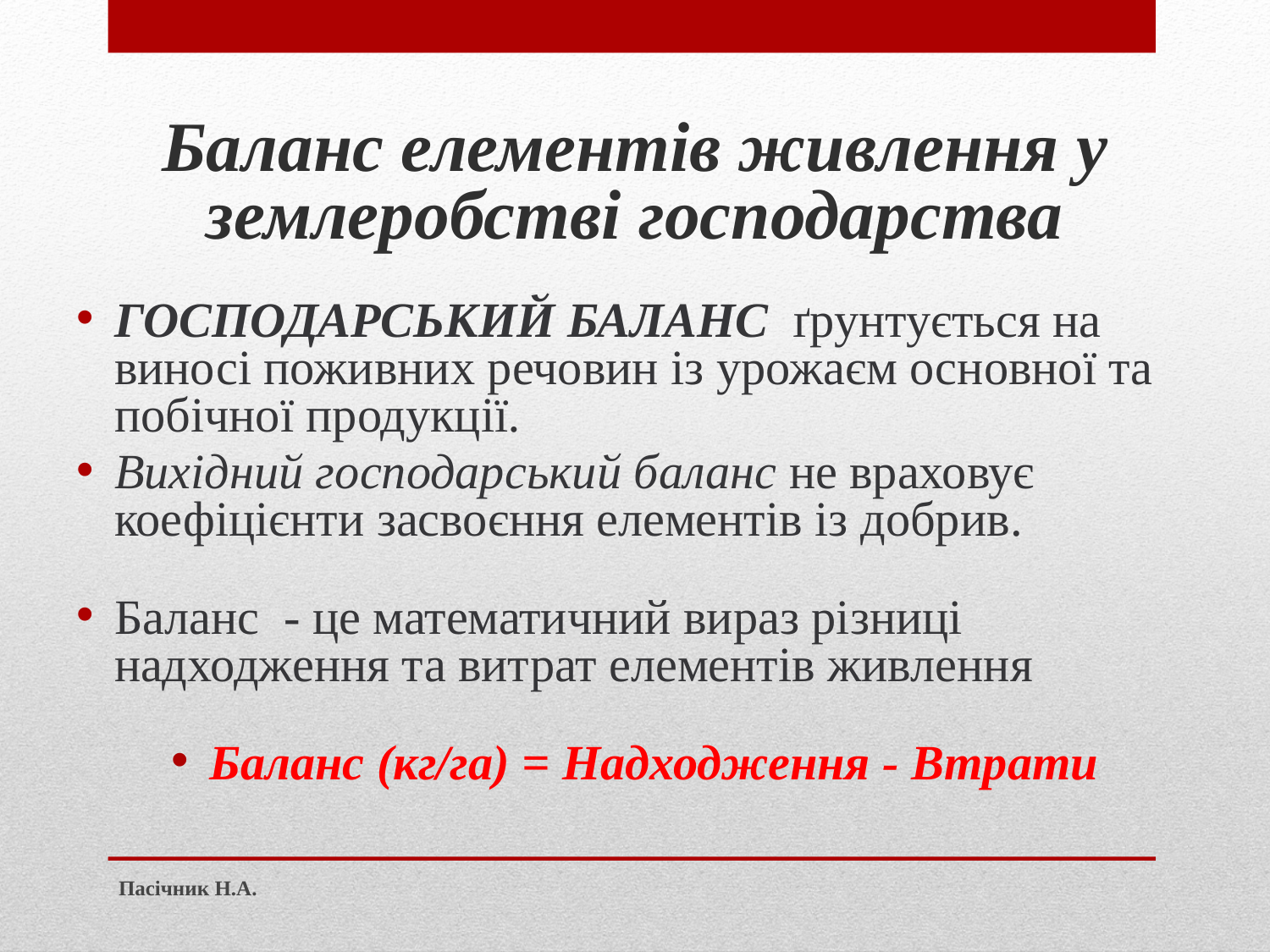

Баланс елементів живлення у землеробстві господарства

ГОСПОДАРСЬКИЙ БАЛАНС  ґрунтується на виносі поживних речовин із урожаєм основної та побічної продукції.
Вихідний господарський баланс не враховує коефіцієнти засвоєння елементів із добрив.

Баланс  - це математичний вираз різниці надходження та витрат елементів живлення

Баланс (кг/га) = Надходження - Втрати
Пасічник Н.А.